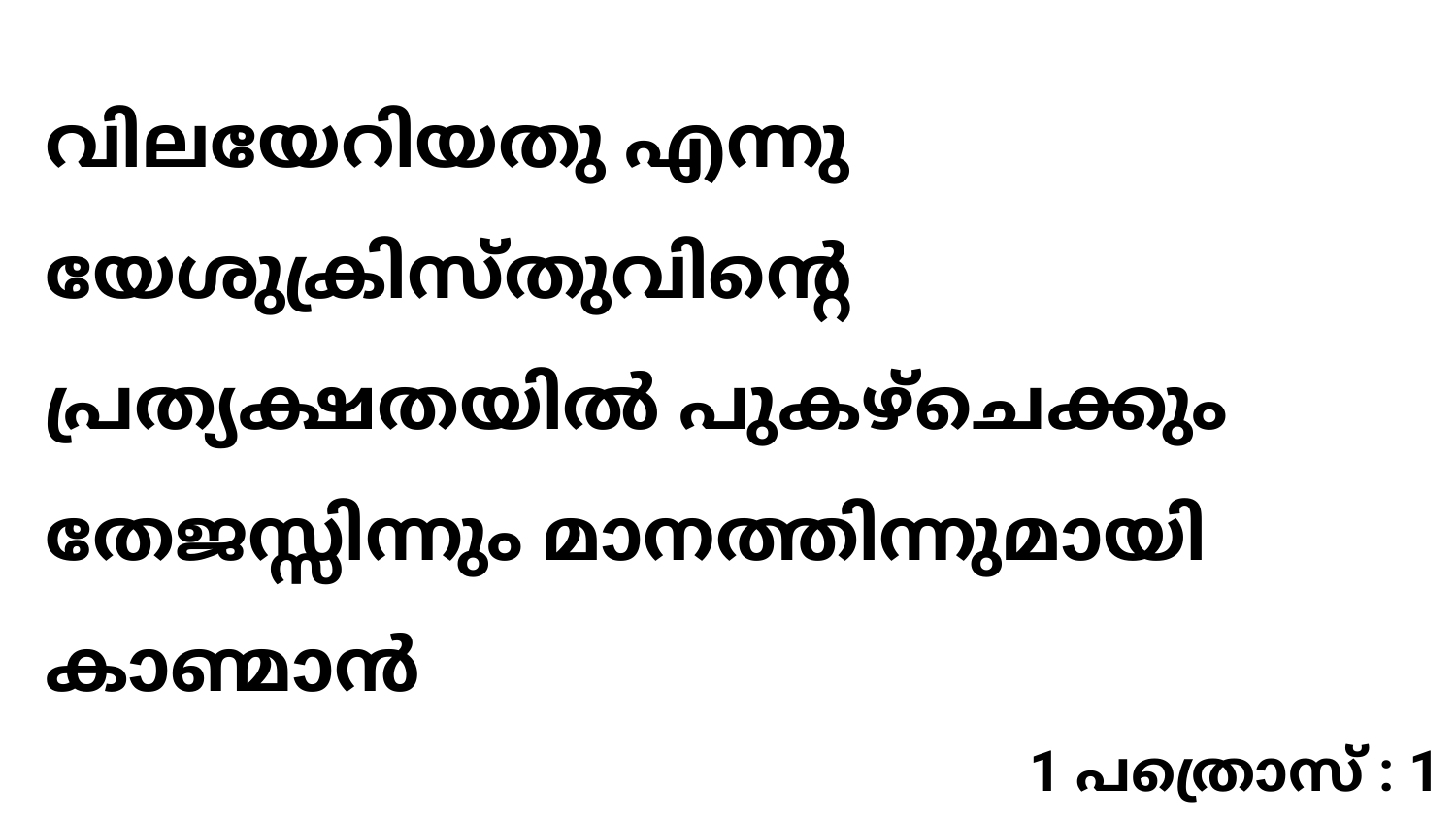

വിലയേറിയതു എന്നു യേശുക്രിസ്തുവിന്റെ പ്രത്യക്ഷതയിൽ പുകഴ്ചെക്കും തേജസ്സിന്നും മാനത്തിന്നുമായി കാണ്മാൻ
1 പത്രൊസ് : 1